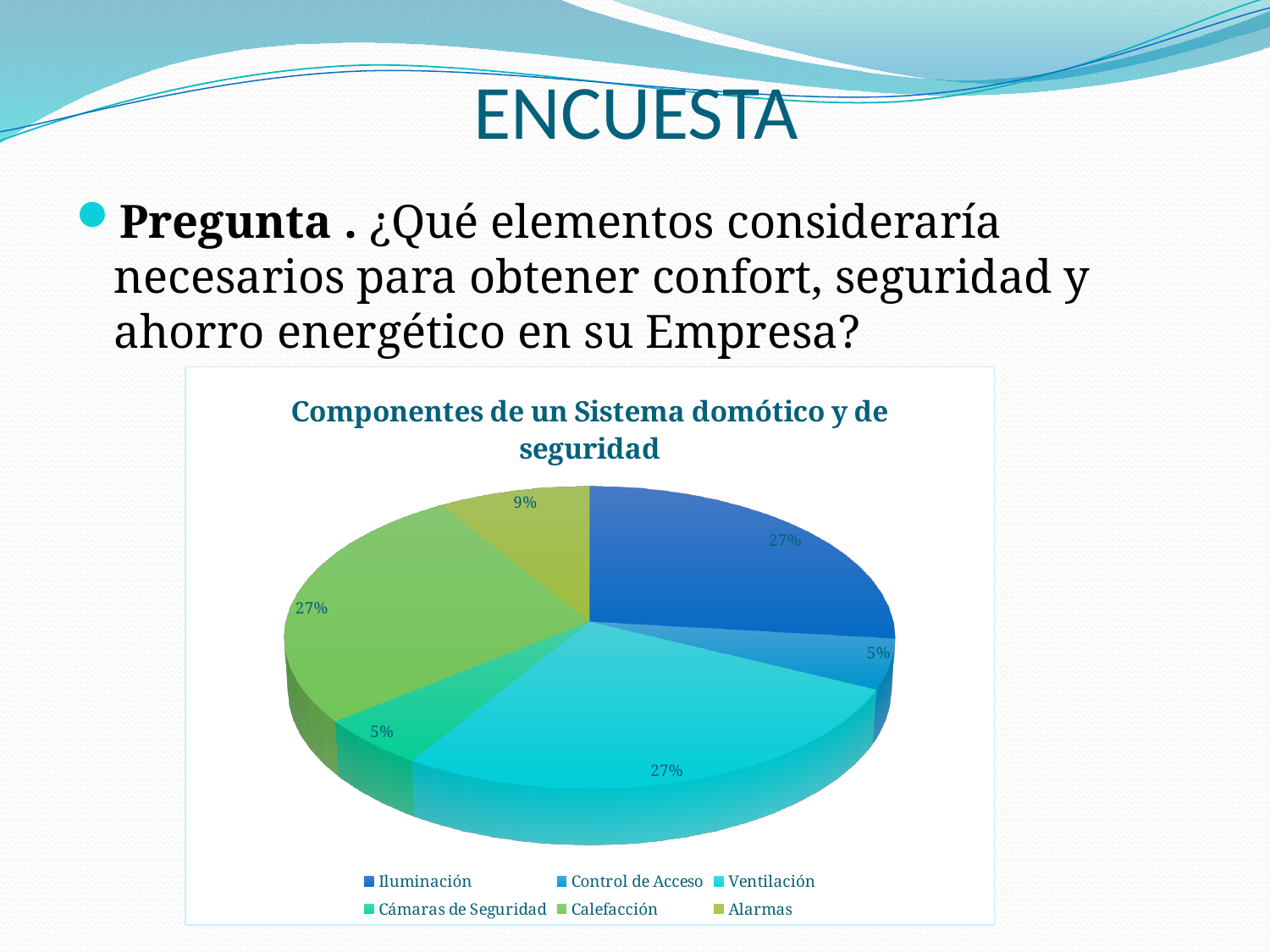

# ENCUESTA
Pregunta . ¿Qué elementos consideraría necesarios para obtener confort, seguridad y ahorro energético en su Empresa?

[unsupported chart]